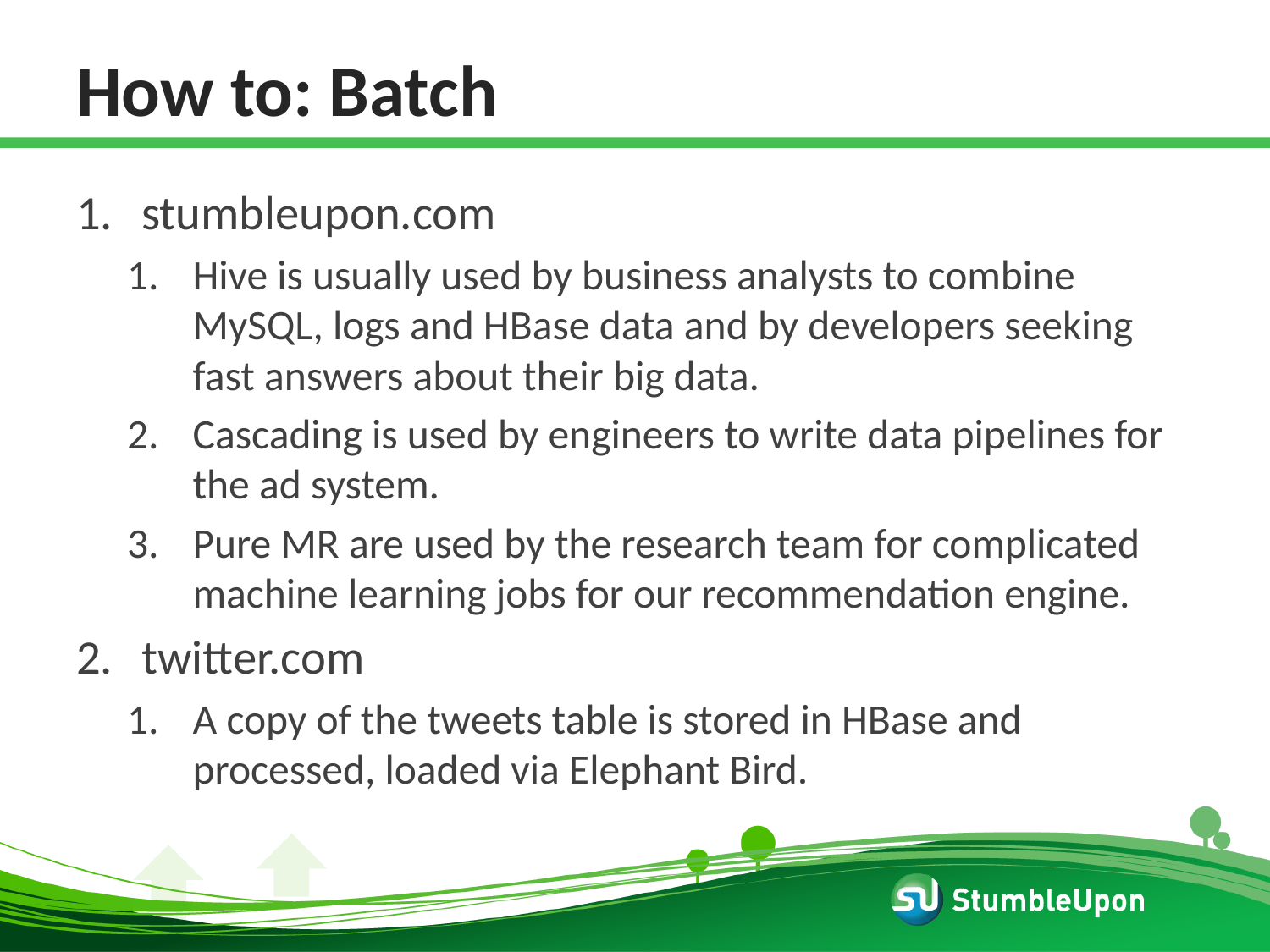

# How to: Batch
stumbleupon.com
Hive is usually used by business analysts to combine MySQL, logs and HBase data and by developers seeking fast answers about their big data.
Cascading is used by engineers to write data pipelines for the ad system.
Pure MR are used by the research team for complicated machine learning jobs for our recommendation engine.
twitter.com
A copy of the tweets table is stored in HBase and processed, loaded via Elephant Bird.